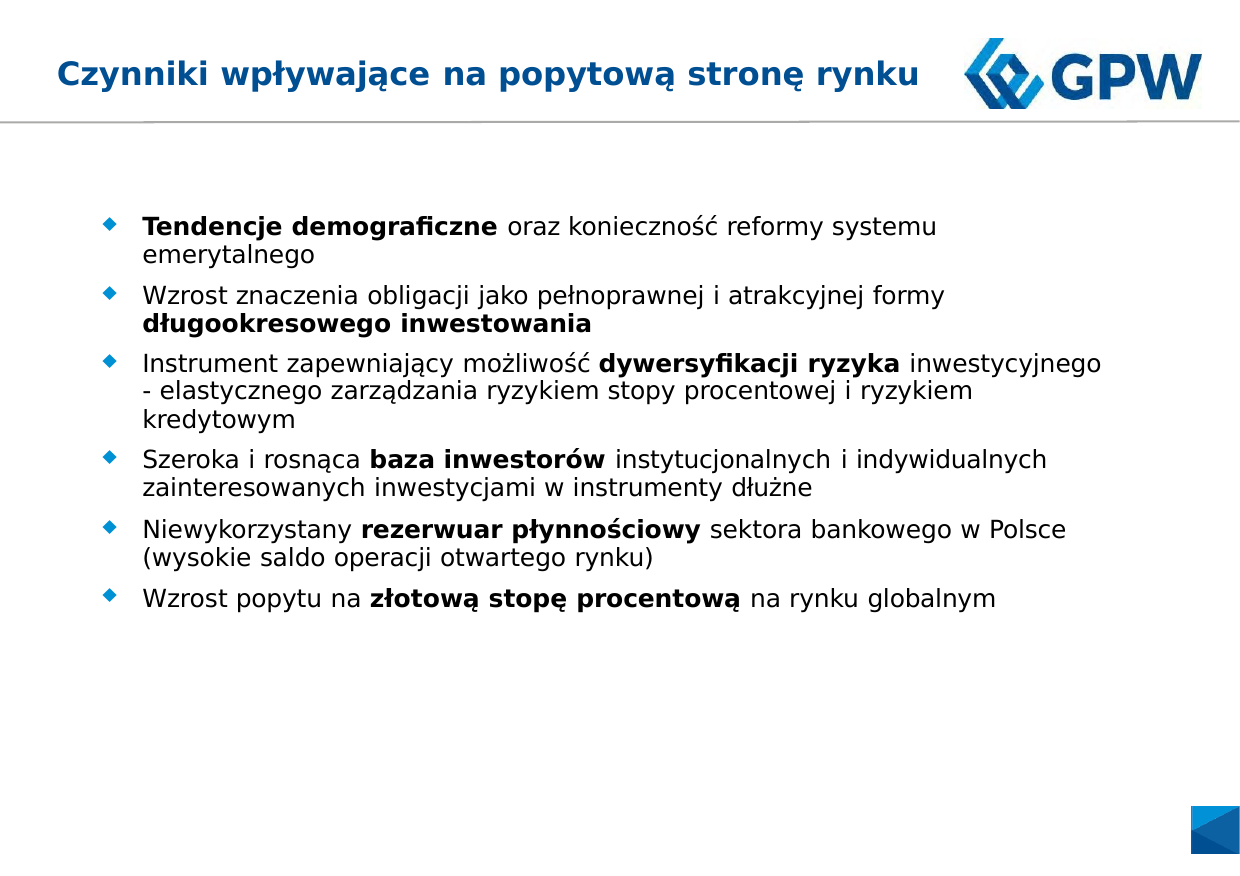

# Czynniki wpływające na popytową stronę rynku
Tendencje demograficzne oraz konieczność reformy systemu
emerytalnego
Wzrost znaczenia obligacji jako pełnoprawnej i atrakcyjnej formy
długookresowego inwestowania
Instrument zapewniający możliwość dywersyfikacji ryzyka inwestycyjnego
- elastycznego zarządzania ryzykiem stopy procentowej i ryzykiem
kredytowym
Szeroka i rosnąca baza inwestorów instytucjonalnych i indywidualnych
zainteresowanych inwestycjami w instrumenty dłużne
Niewykorzystany rezerwuar płynnościowy sektora bankowego w Polsce  (wysokie saldo operacji otwartego rynku)
Wzrost popytu na złotową stopę procentową na rynku globalnym